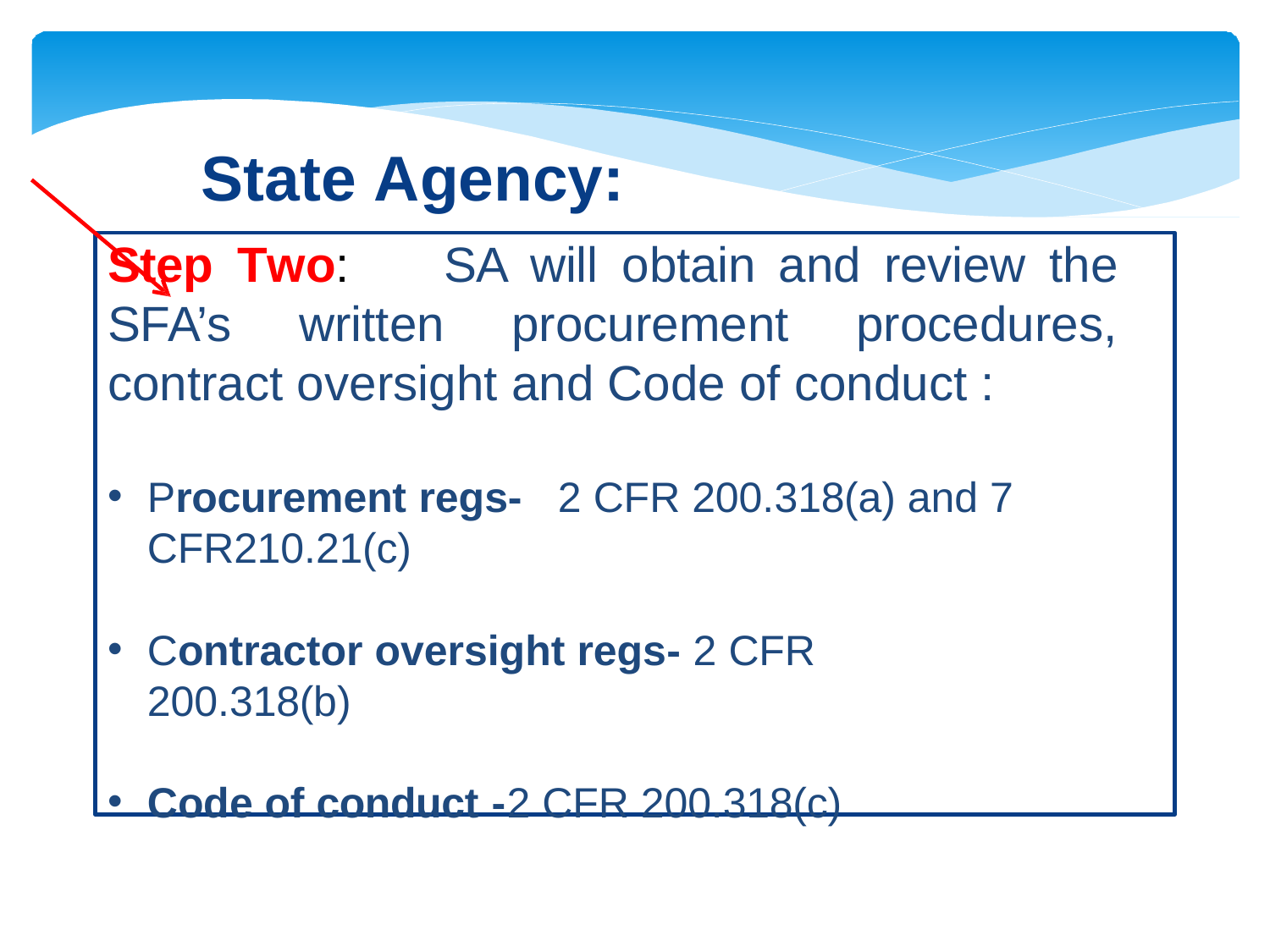

State Agency:

Step Two:    SA will obtain and review the SFA’s written procurement procedures, contract oversight and Code of conduct :

Procurement regs-   2 CFR 200.318(a) and 7 CFR210.21(c)

Contractor oversight regs- 2 CFR 200.318(b)

Code of conduct -2 CFR 200.318(c)